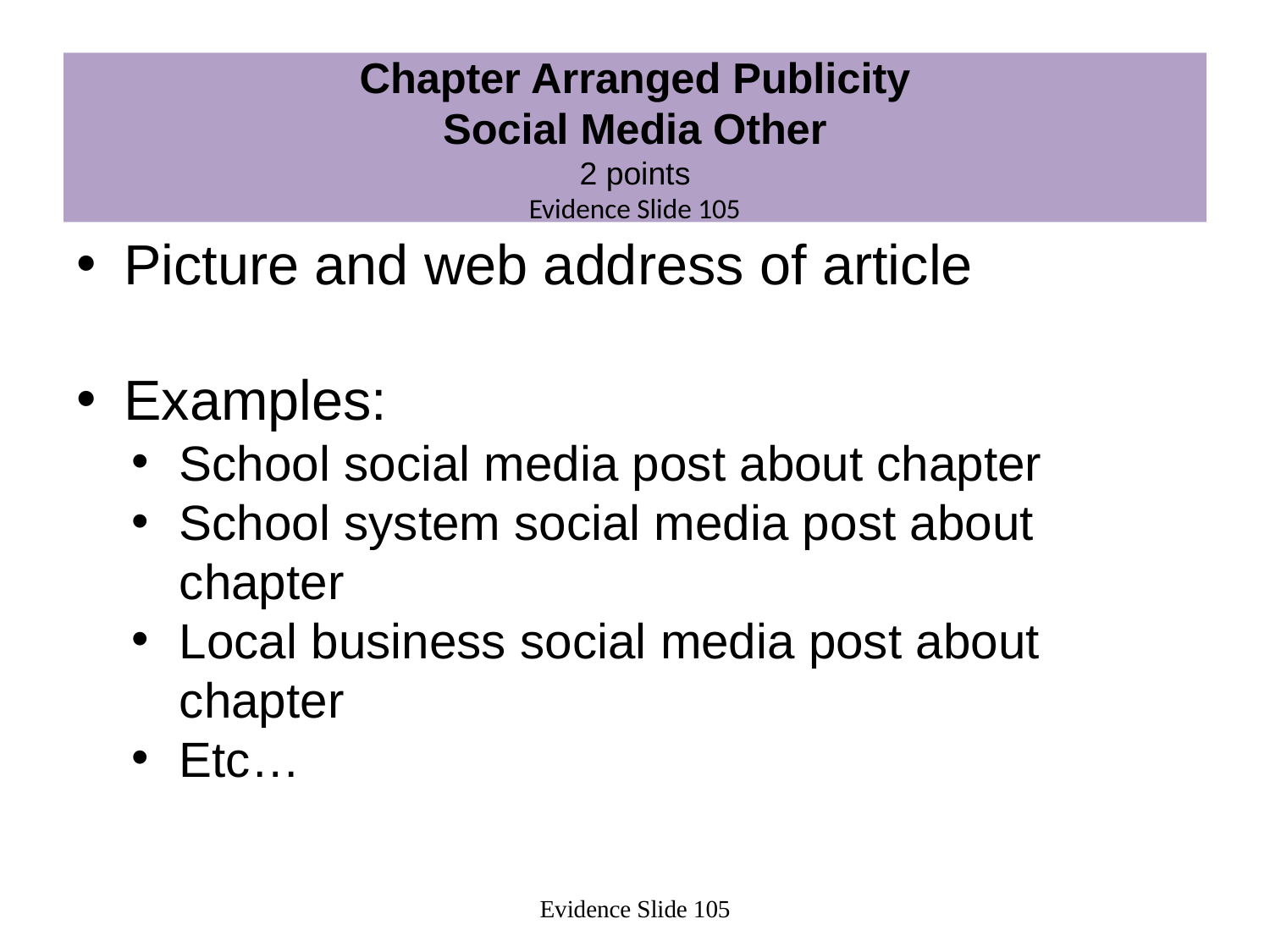

# Chapter Arranged Publicity Social Media Other 2 points Evidence Slide 105
Picture and web address of article

Examples:
School social media post about chapter
School system social media post about chapter
Local business social media post about chapter
Etc…
Evidence Slide 105